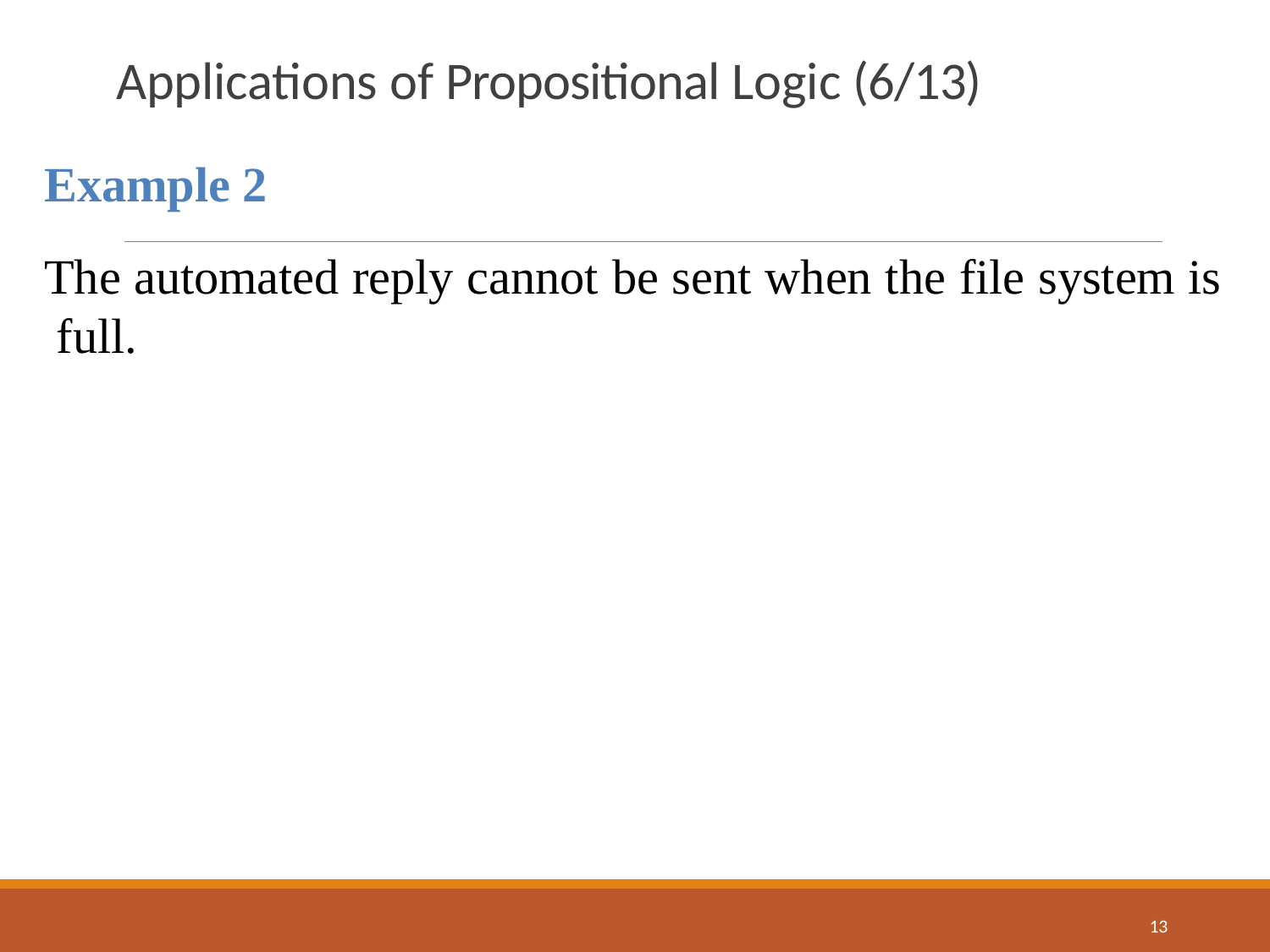

# Applications of Propositional Logic (6/13)
Example 2
The automated reply cannot be sent when the file system is  full.
13